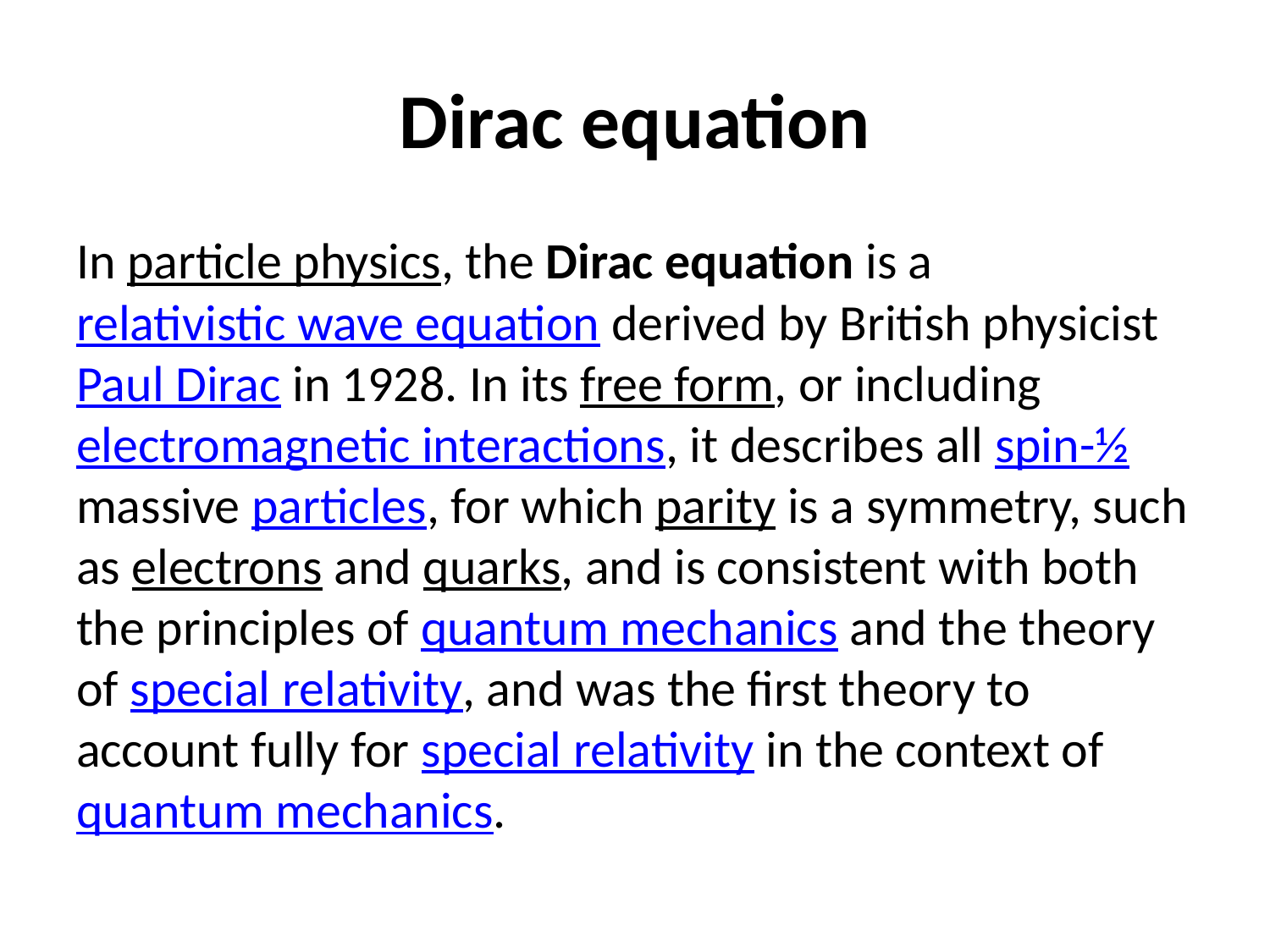

# Dirac equation
In particle physics, the Dirac equation is a relativistic wave equation derived by British physicist Paul Dirac in 1928. In its free form, or including electromagnetic interactions, it describes all spin-½ massive particles, for which parity is a symmetry, such as electrons and quarks, and is consistent with both the principles of quantum mechanics and the theory of special relativity, and was the first theory to account fully for special relativity in the context of quantum mechanics.